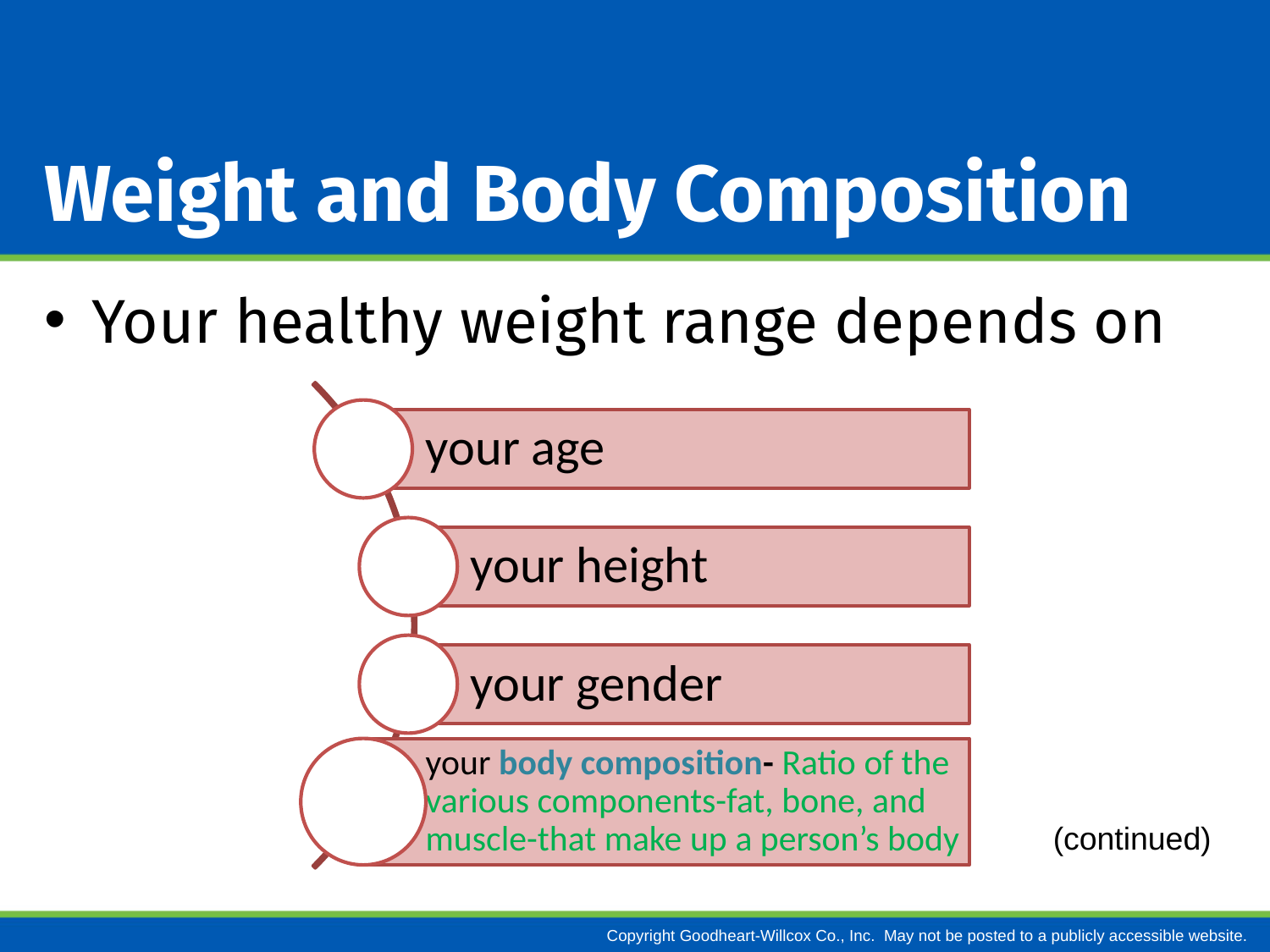

# Weight and Body Composition
Your healthy weight range depends on
your age
your height
your gender
your body composition- Ratio of the various components-fat, bone, and muscle-that make up a person’s body
(continued)